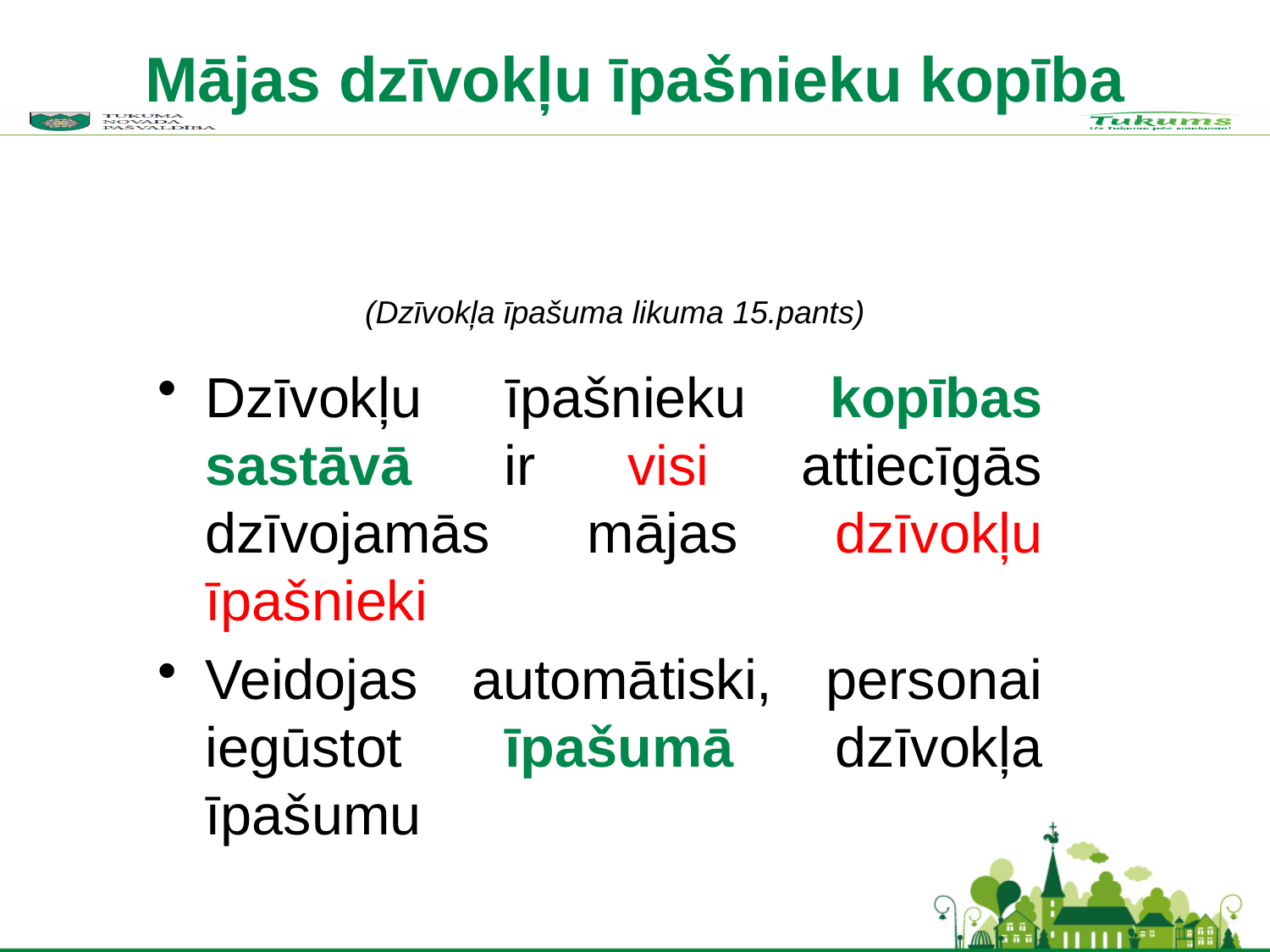

Mājas dzīvokļu īpašnieku kopība

Dzīvokļu īpašnieku kopības sastāvā ir visi attiecīgās dzīvojamās mājas dzīvokļu īpašnieki
Veidojas automātiski, personai iegūstot īpašumā dzīvokļa īpašumu
(Dzīvokļa īpašuma likuma 15.pants)